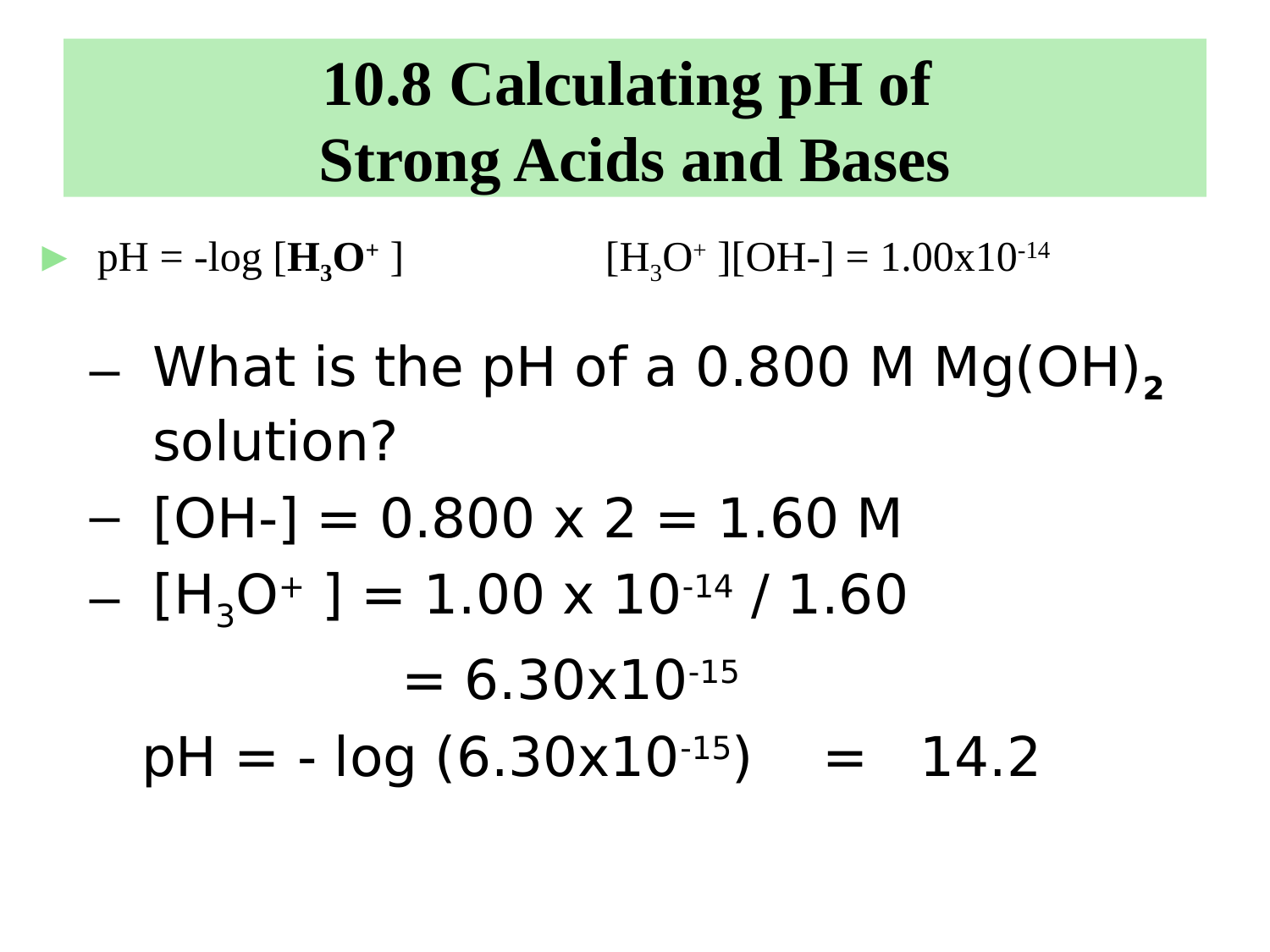

# 10.8 Calculating pH of Strong Acids and Bases
pH = -log [H3O+ ]                   [H3O+ ][OH-] = 1.00x10-14

What is the pH of a 0.800 M Mg(OH)2 solution?
[OH-] = 0.800 x 2 = 1.60 M
[H3O+ ] = 1.00 x 10-14 / 1.60
                  = 6.30x10-15
   pH = - log (6.30x10-15)    =   14.2